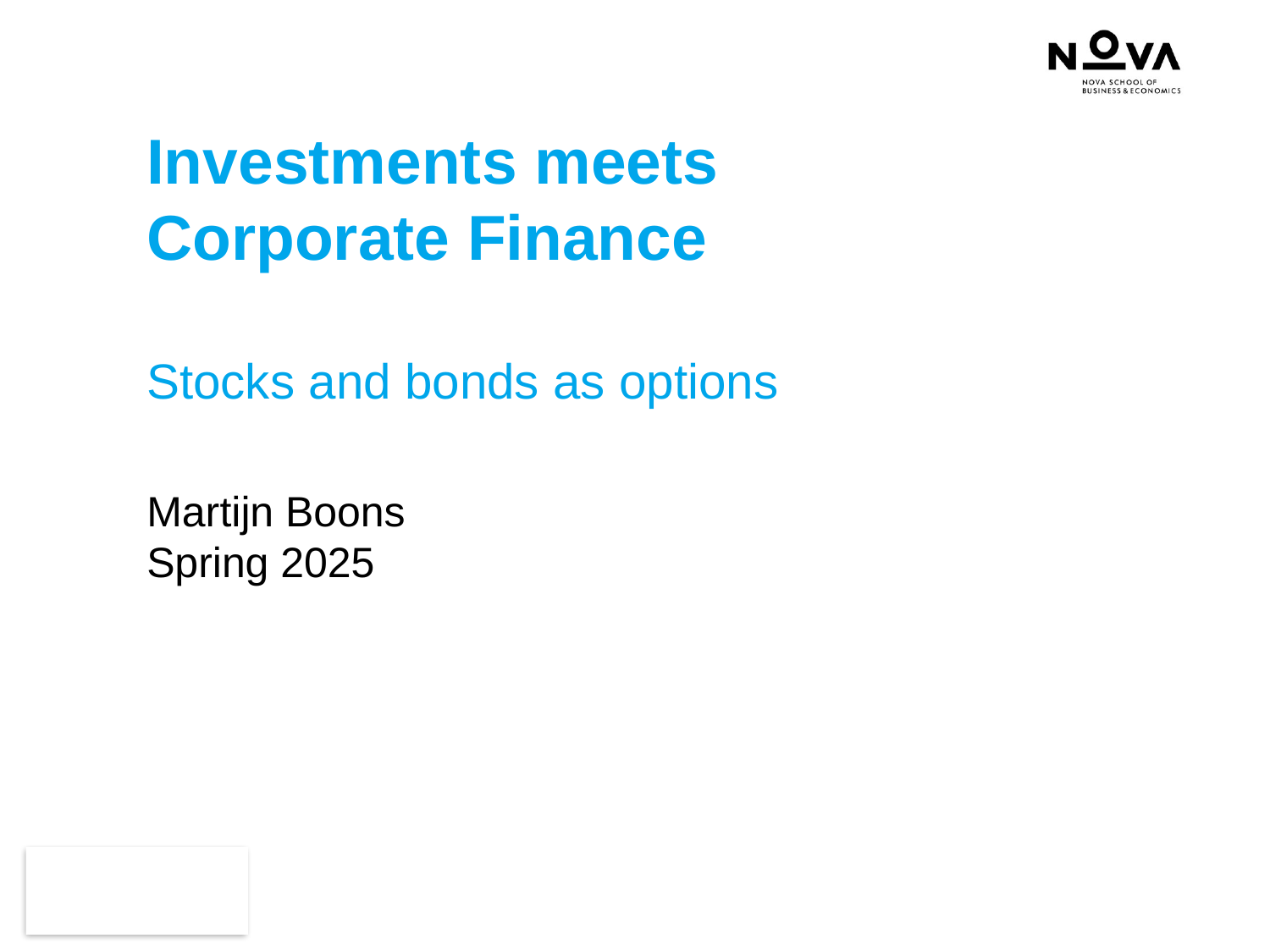

# Investments meets Corporate Finance Stocks and bonds as options Martijn Boons Spring 2025

Corporate Finance #7